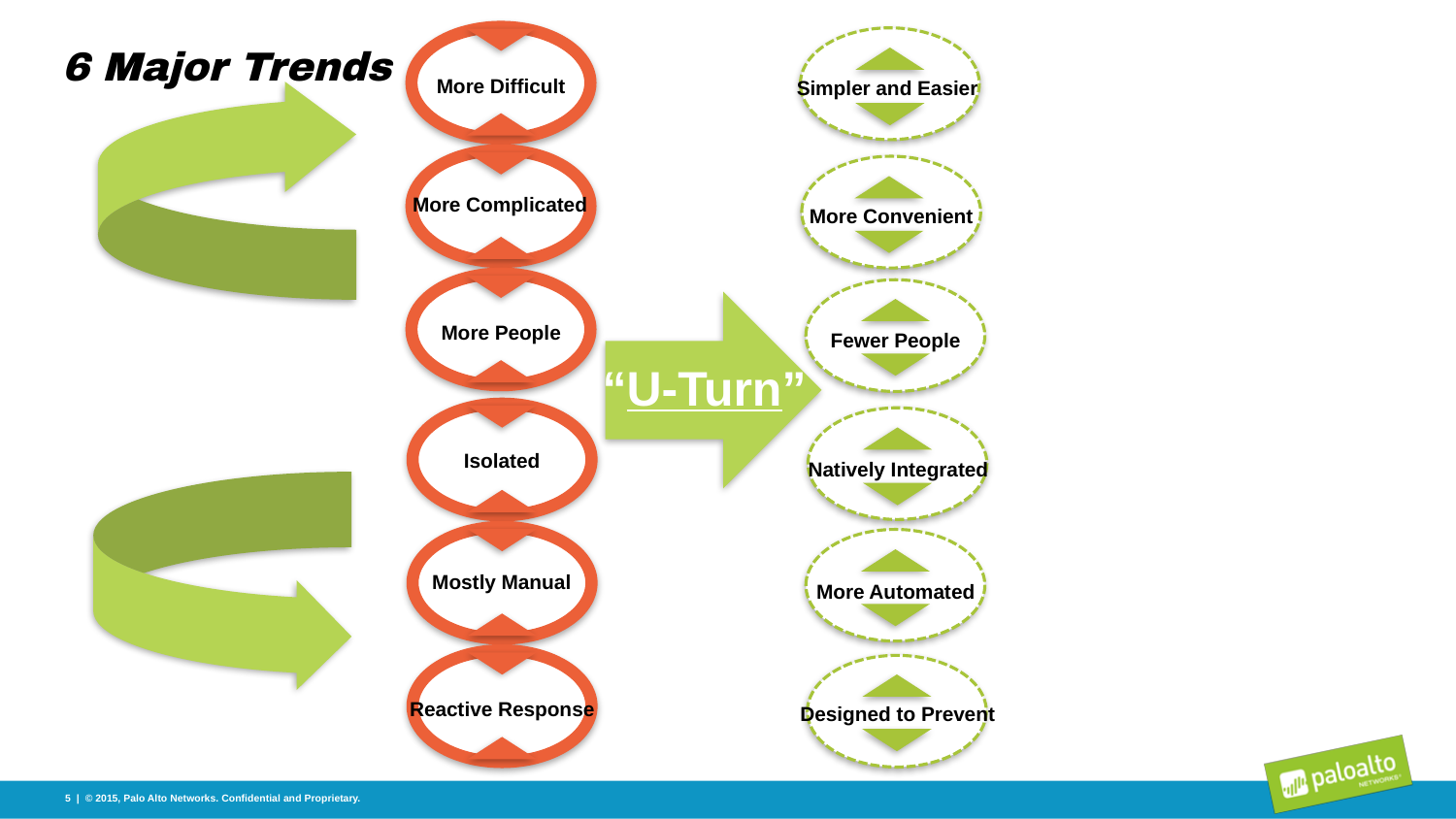

More Difficult

More Complicated

More People

Simpler and Easier

6 Major Trends

More Convenient

Fewer People

“U-Turn”

Isolated

Mostly Manual

Reactive Response

Natively Integrated

More Automated

Designed to Prevent

5  |  © 2015, Palo Alto Networks. Confidential and Proprietary.